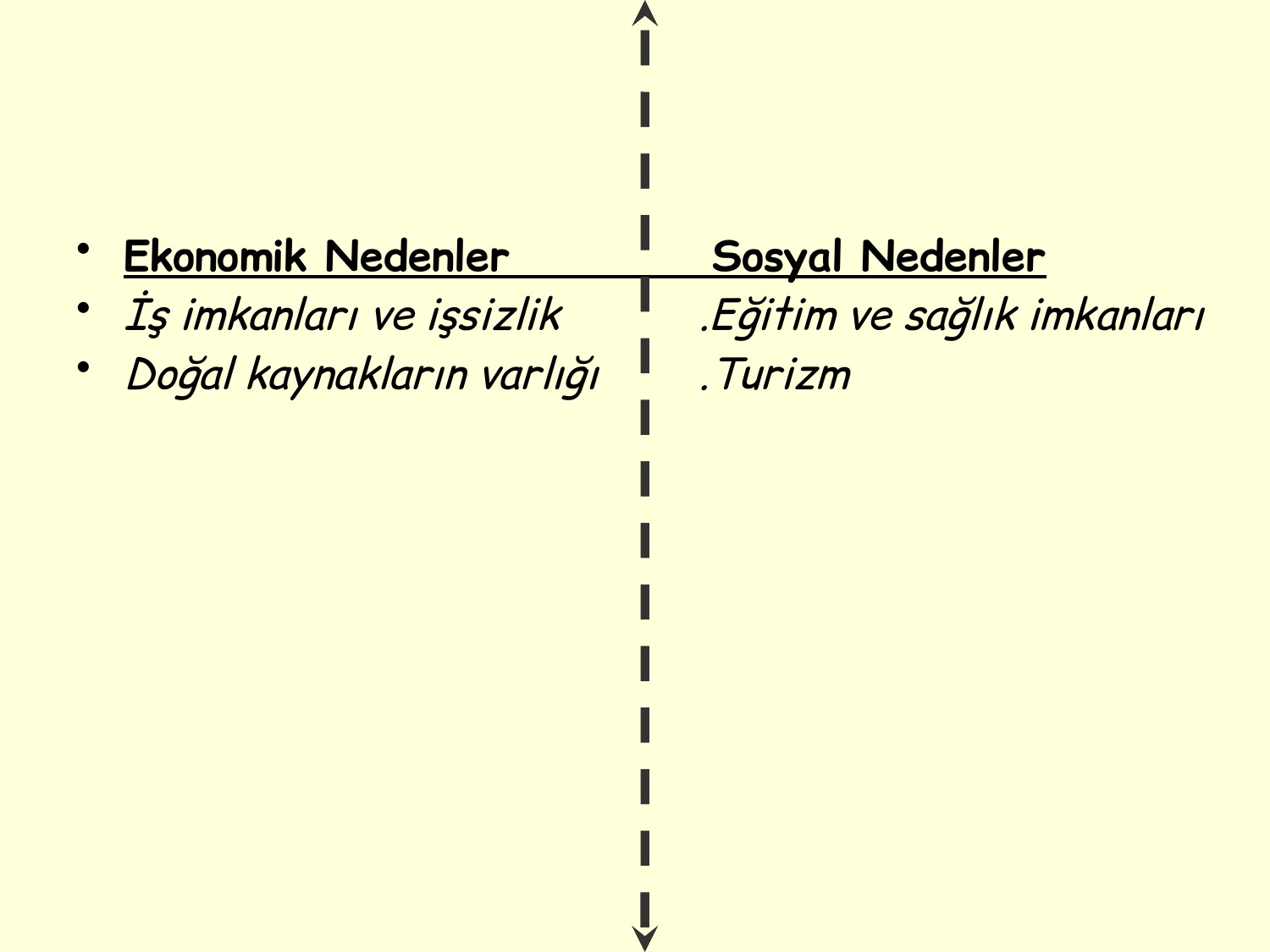

Ekonomik Nedenler           Sosyal Nedenler
İş imkanları ve işsizlik           .Eğitim ve sağlık imkanları
Doğal kaynakların varlığı        .Turizm